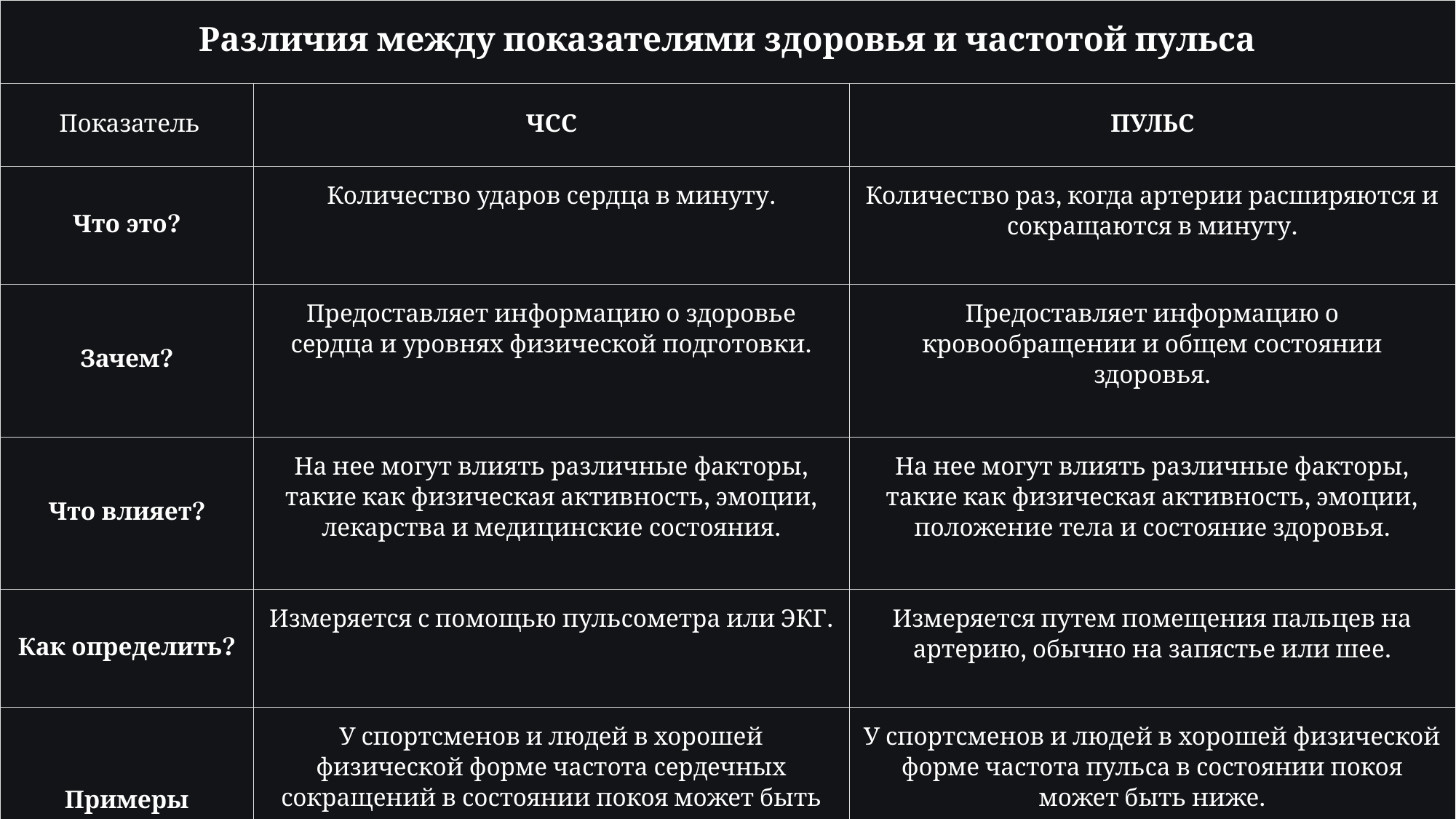

| Различия между показателями здоровья и частотой пульса |  |  |
| --- | --- | --- |
| Показатель | ЧСС | ПУЛЬС |
| Что это? | Количество ударов сердца в минуту. | Количество раз, когда артерии расширяются и сокращаются в минуту. |
| Зачем? | Предоставляет информацию о здоровье сердца и уровнях физической подготовки. | Предоставляет информацию о кровообращении и общем состоянии здоровья. |
| Что влияет? | На нее могут влиять различные факторы, такие как физическая активность, эмоции, лекарства и медицинские состояния. | На нее могут влиять различные факторы, такие как физическая активность, эмоции, положение тела и состояние здоровья. |
| Как определить? | Измеряется с помощью пульсометра или ЭКГ. | Измеряется путем помещения пальцев на артерию, обычно на запястье или шее. |
| Примеры | У спортсменов и людей в хорошей физической форме частота сердечных сокращений в состоянии покоя может быть ниже. | У спортсменов и людей в хорошей физической форме частота пульса в состоянии покоя может быть ниже. |